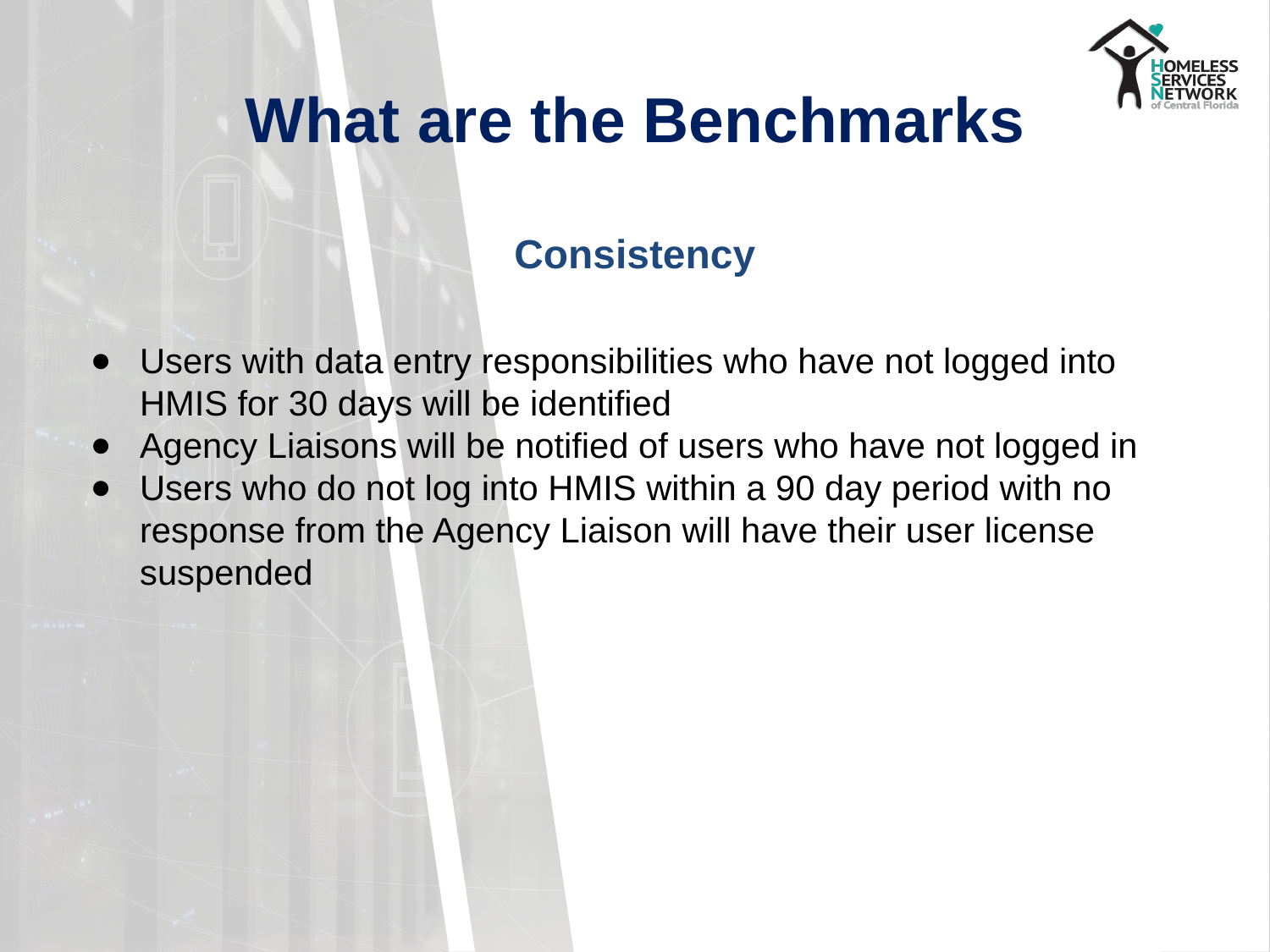

# What are the Benchmarks
Consistency

Users with data entry responsibilities who have not logged into HMIS for 30 days will be identified
Agency Liaisons will be notified of users who have not logged in
Users who do not log into HMIS within a 90 day period with no response from the Agency Liaison will have their user license suspended